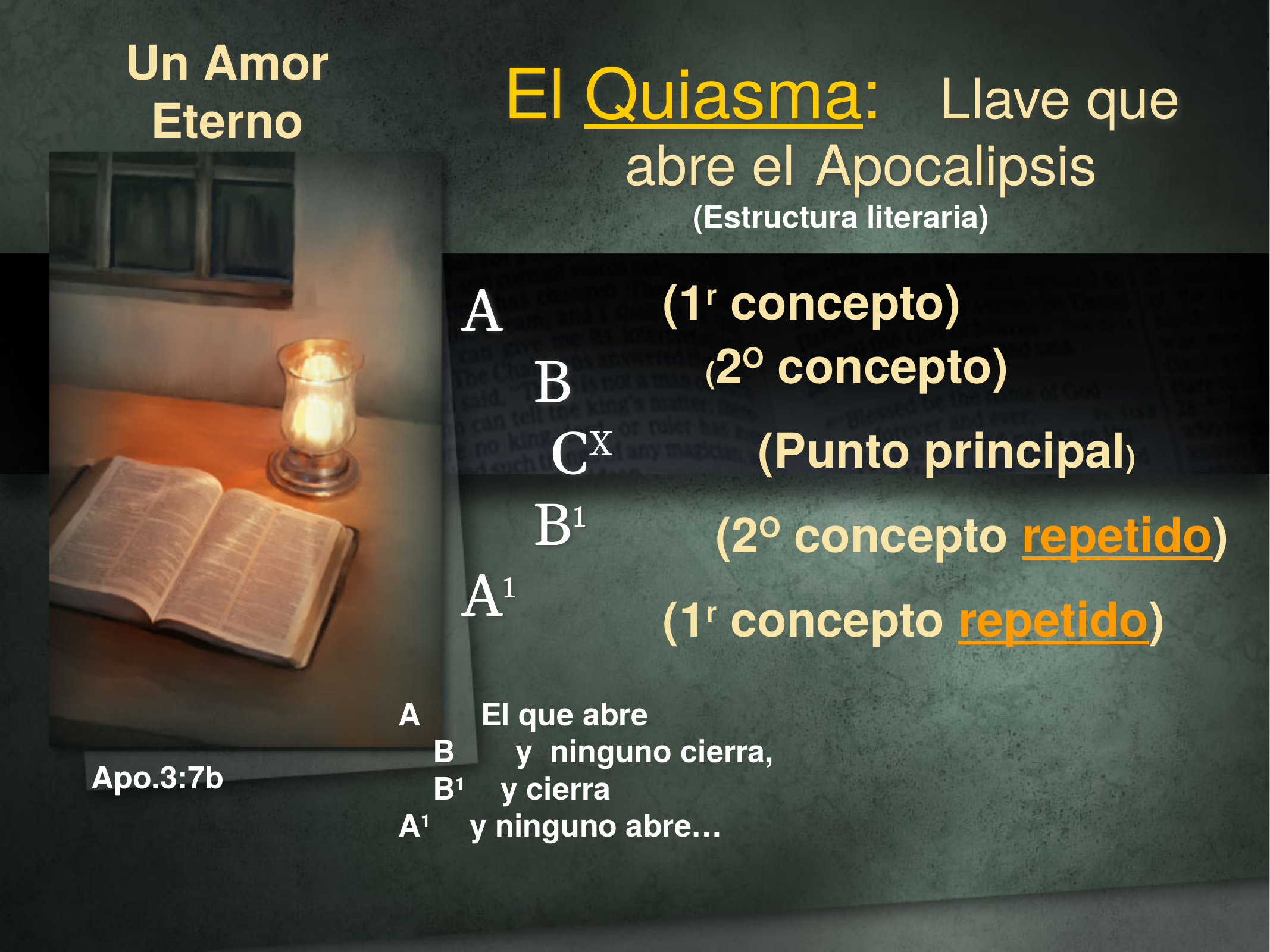

Un Amor Eterno
# El Quiasma:   Llave que abre el Apocalipsis
(Estructura literaria)
A
     B
	CX
     B1
A1
(1r concepto)
(2O concepto)
(Punto principal)
(2O concepto repetido)
(1r concepto repetido)
A       El que abre
    B       y  ninguno cierra,
    B1       y cierra
A1       y ninguno abre…
Apo.3:7b